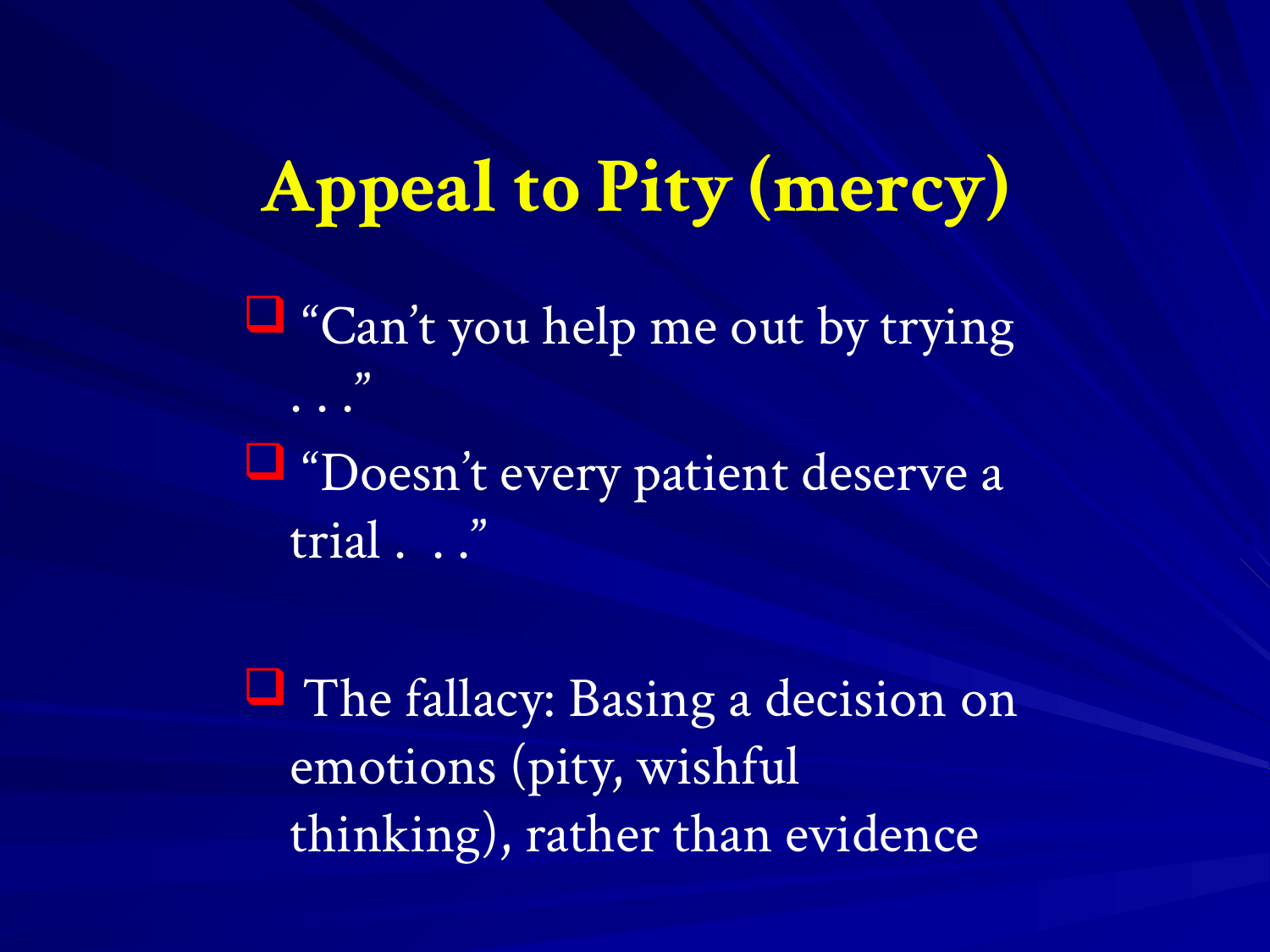

# Appeal to Pity (mercy)
 “Can’t you help me out by trying . . .”
 “Doesn’t every patient deserve a trial .  . .”

 The fallacy: Basing a decision on emotions (pity, wishful thinking), rather than evidence